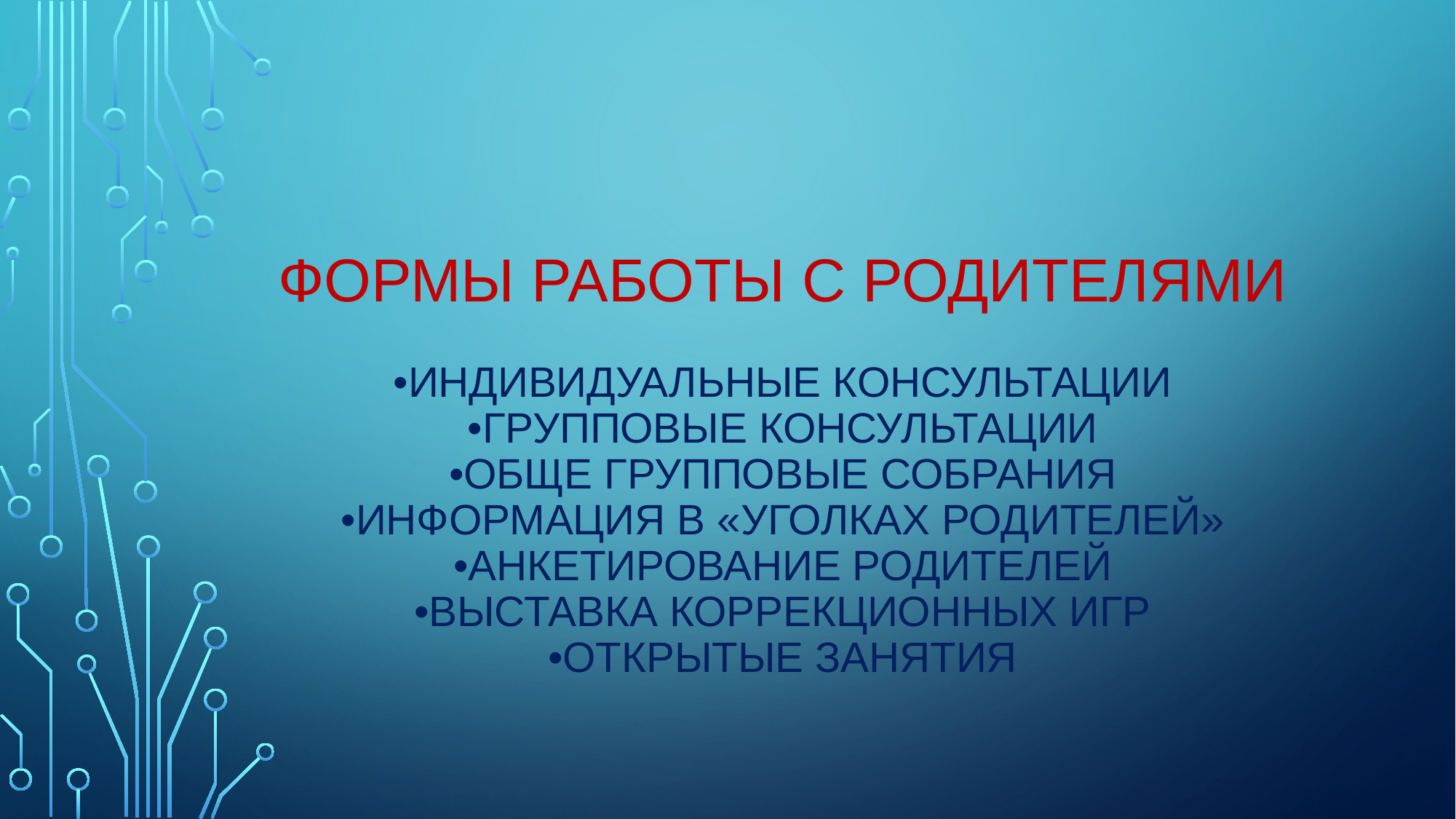

# Формы работы с родителями •Индивидуальные консультации •Групповые консультации •Обще групповые собрания •Информация в «уголках родителей» •Анкетирование родителей •Выставка коррекционных игр •Открытые занятия